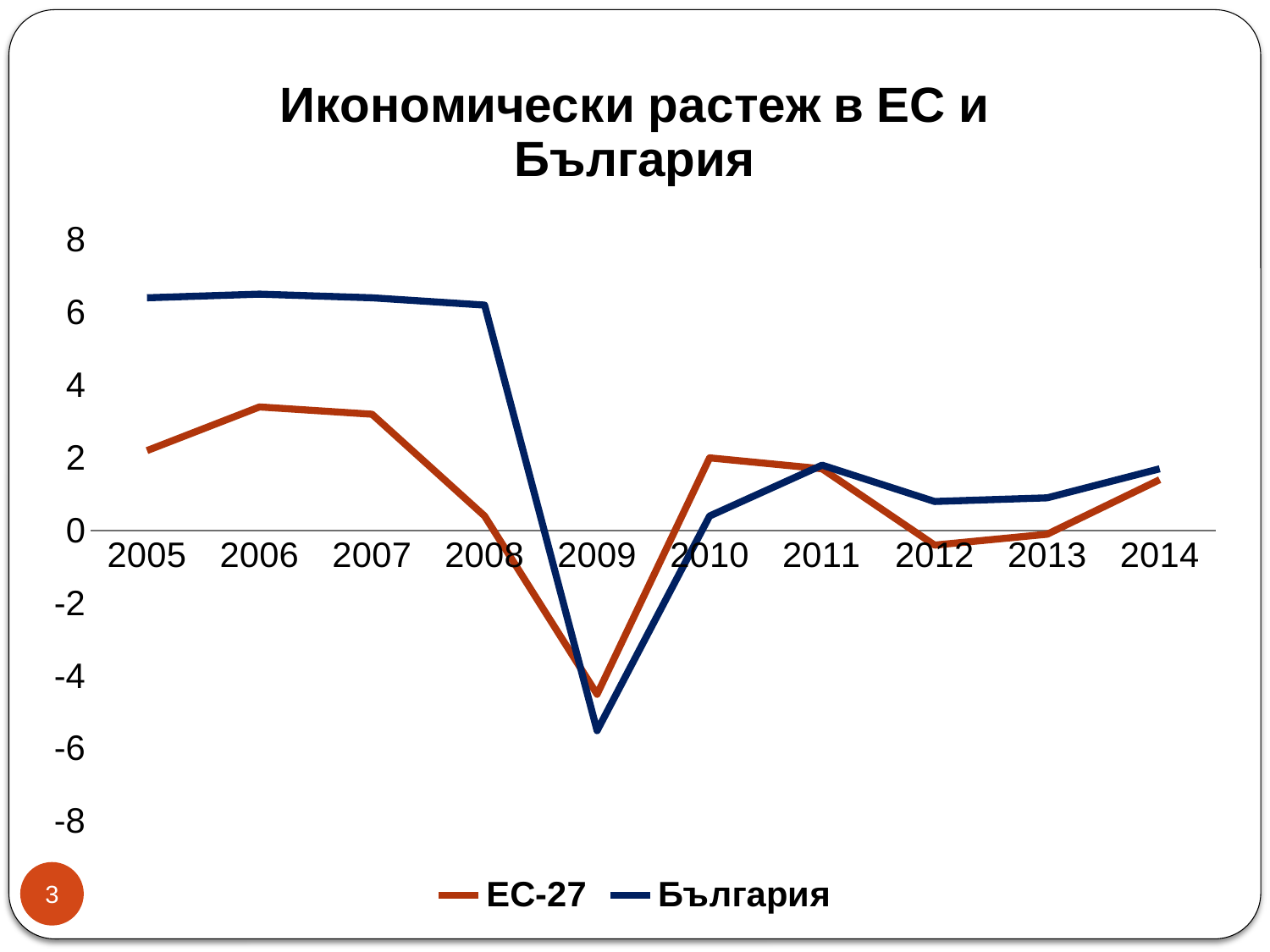

### Chart: Икономически растеж в ЕС и България

| Category | EС-27 |  |
|---|---|---|
| 2005 | 2.2 | 6.4 |
| 2006 | 3.4 | 6.5 |
| 2007 | 3.2 | 6.4 |
| 2008 | 0.4 | 6.2 |
| 2009 | -4.5 | -5.5 |
| 2010 | 2.0 | 0.4 |
| 2011 | 1.7000000000000008 | 1.8 |
| 2012 | -0.4 | 0.8 |
| 2013 | -0.1 | 0.9 |
| 2014 | 1.4 | 1.7000000000000008 |
3